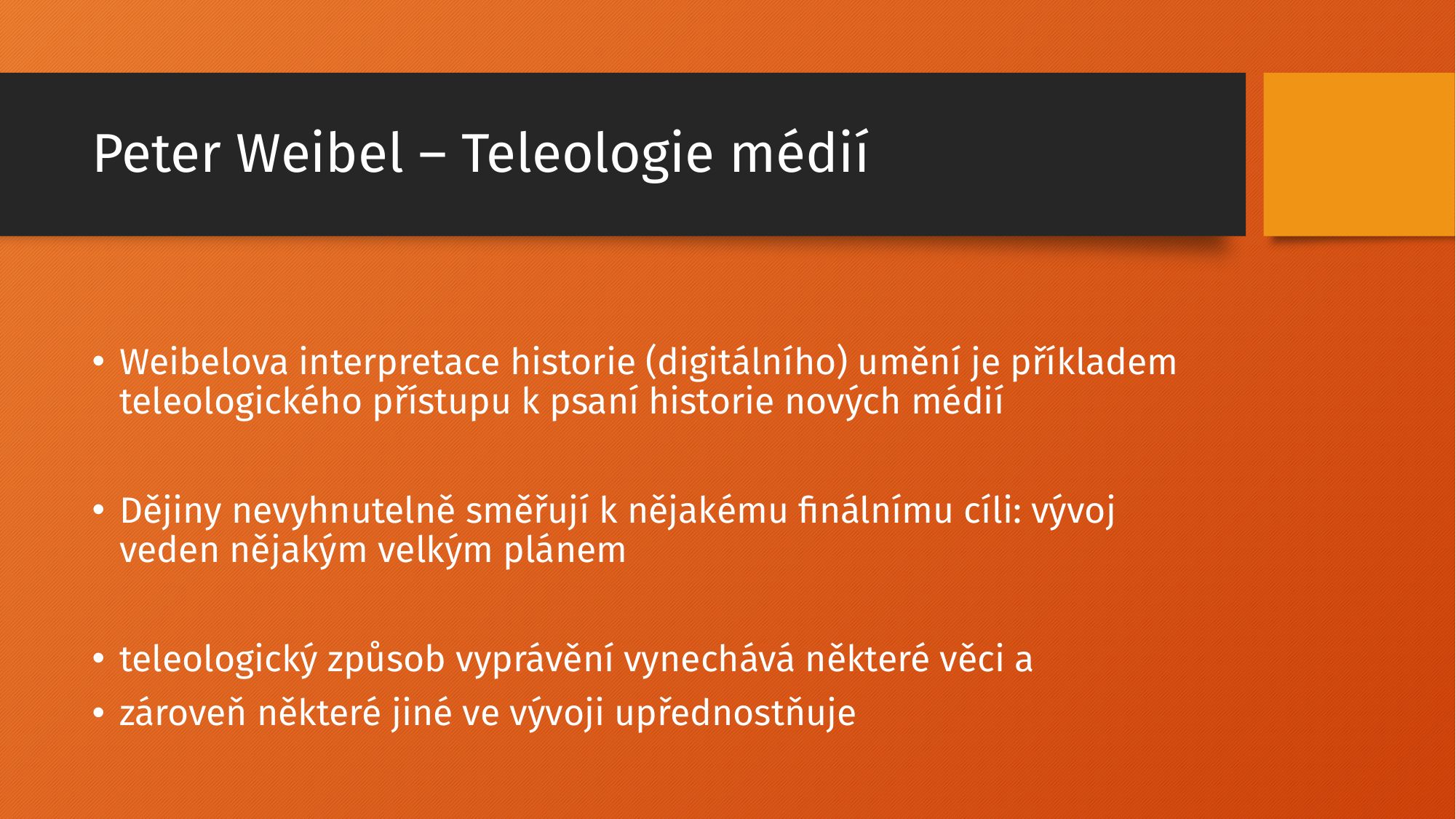

# Peter Weibel – Teleologie médií

Weibelova interpretace historie (digitálního) umění je příkladem teleologického přístupu k psaní historie nových médií

Dějiny nevyhnutelně směřují k nějakému finálnímu cíli: vývoj veden nějakým velkým plánem

teleologický způsob vyprávění vynechává některé věci a
zároveň některé jiné ve vývoji upřednostňuje